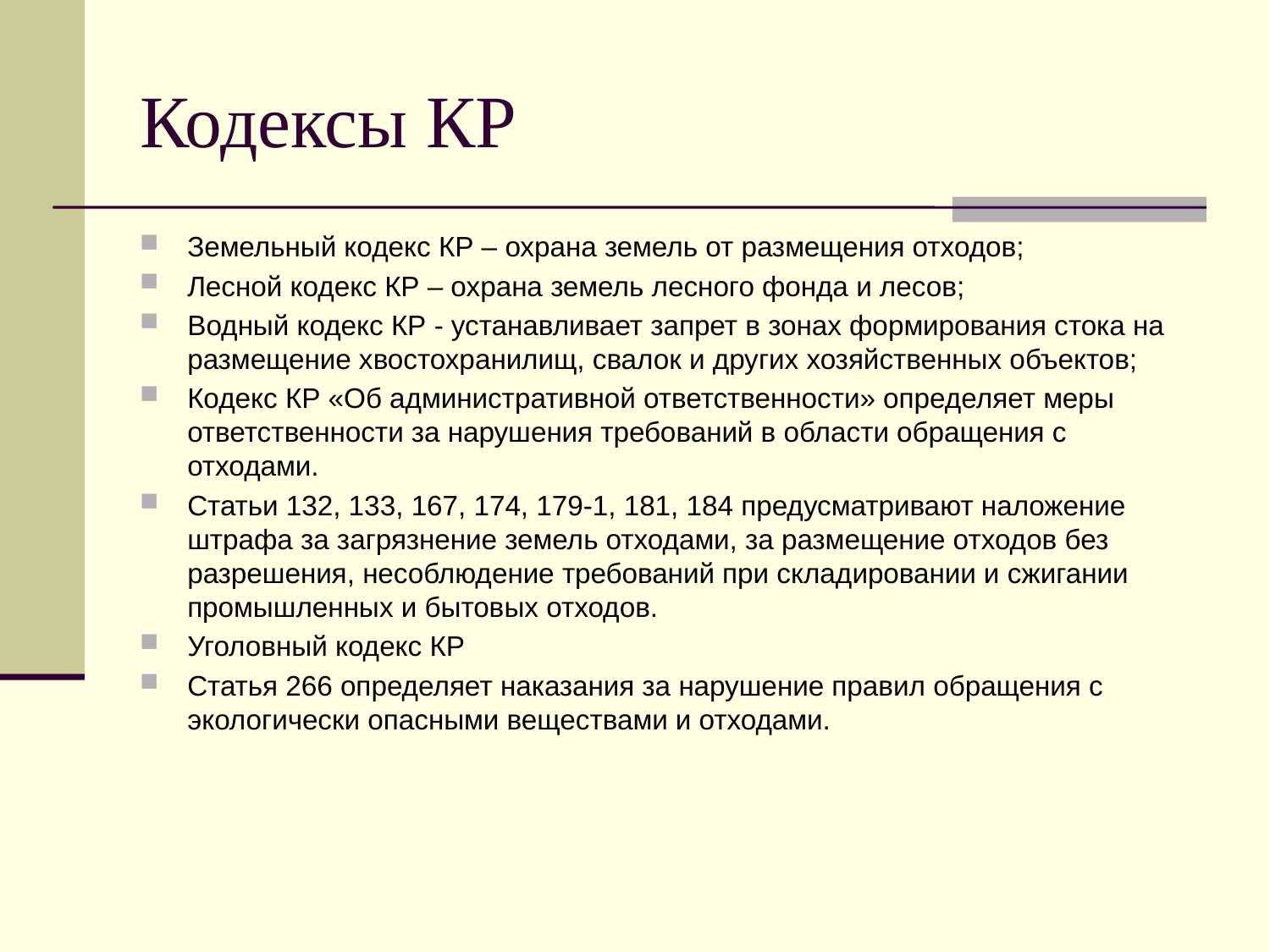

# Кодексы КР
Земельный кодекс КР – охрана земель от размещения отходов;
Лесной кодекс КР – охрана земель лесного фонда и лесов;
Водный кодекс КР - устанавливает запрет в зонах формирования стока на размещение хвостохранилищ, свалок и других хозяйственных объектов;
Кодекс КР «Об административной ответственности» определяет меры ответственности за нарушения требований в области обращения с отходами.
Статьи 132, 133, 167, 174, 179-1, 181, 184 предусматривают наложение штрафа за загрязнение земель отходами, за размещение отходов без разрешения, несоблюдение требований при складировании и сжигании промышленных и бытовых отходов.
Уголовный кодекс КР
Статья 266 определяет наказания за нарушение правил обращения с экологически опасными веществами и отходами.